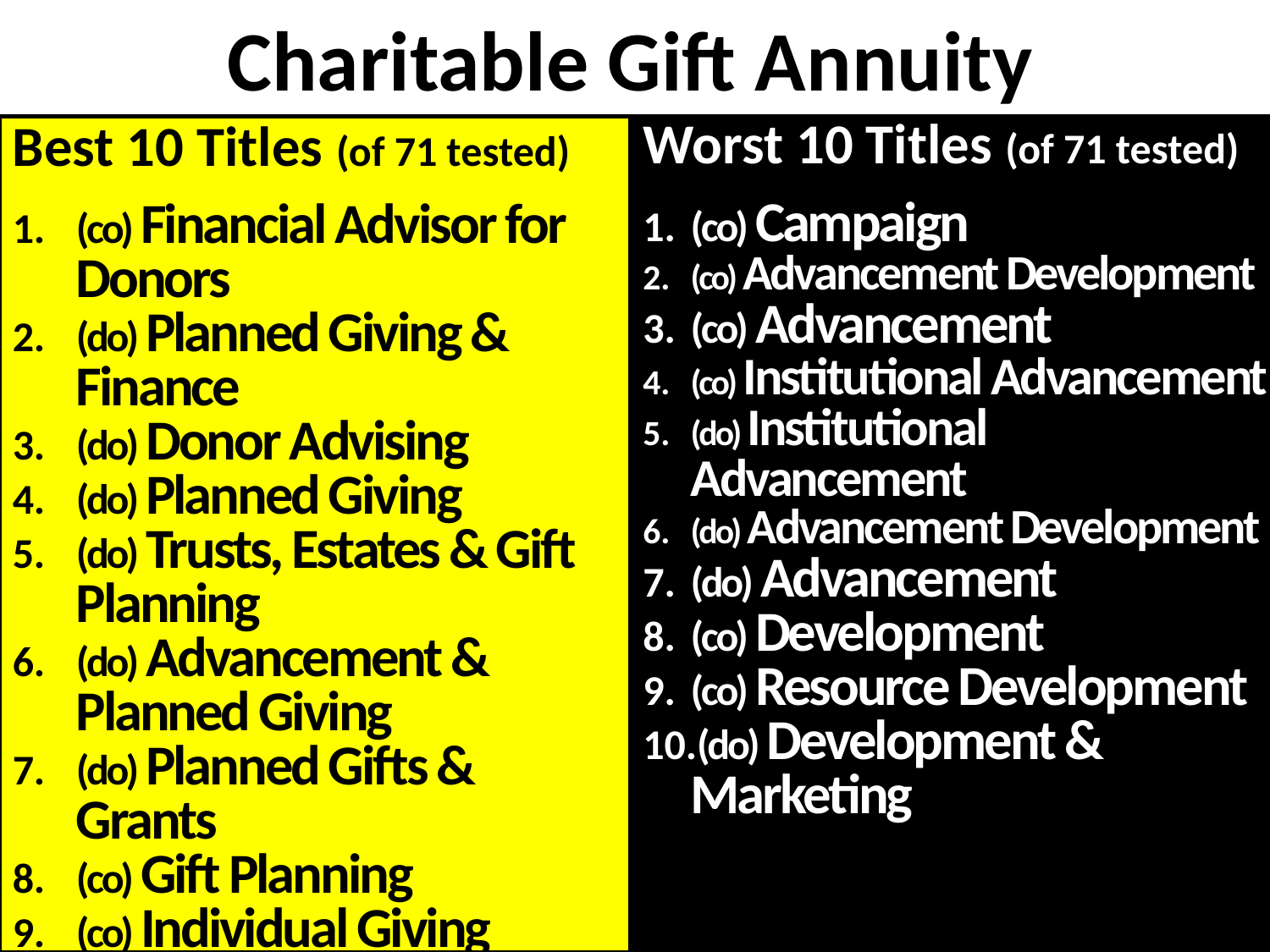

Charitable Gift Annuity
Worst 10 Titles (of 71 tested)

(co) Campaign
(co) Advancement Development
(co) Advancement
(co) Institutional Advancement
(do) Institutional Advancement
(do) Advancement Development
(do) Advancement
(co) Development
(co) Resource Development
(do) Development & Marketing
Best 10 Titles (of 71 tested)

(co) Financial Advisor for Donors
(do) Planned Giving & Finance
(do) Donor Advising
(do) Planned Giving
(do) Trusts, Estates & Gift Planning
(do) Advancement & Planned Giving
(do) Planned Gifts & Grants
(co) Gift Planning
(co) Individual Giving
(co) Donations Consultant